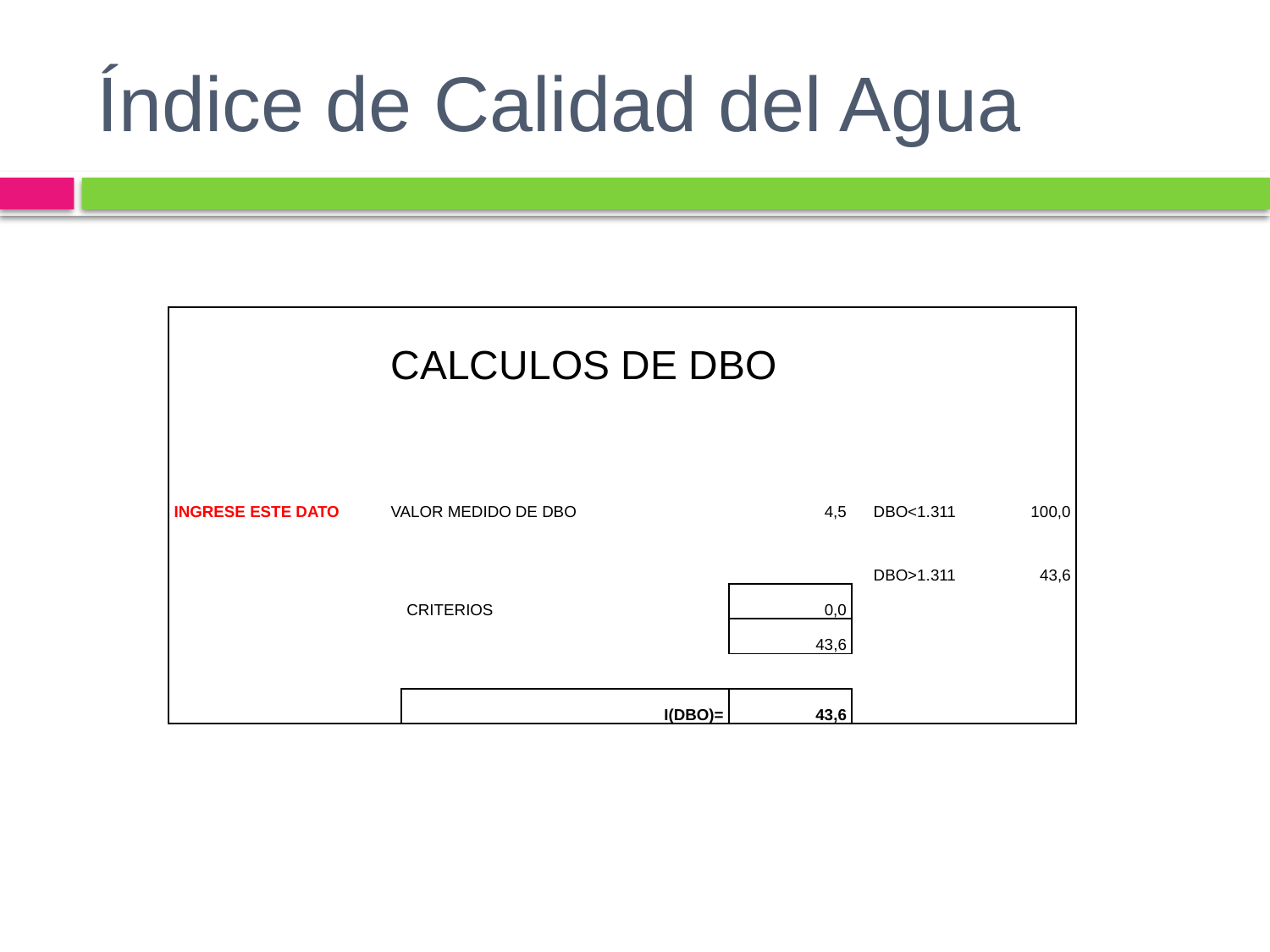

# Índice de Calidad del Agua
|  | CALCULOS DE DBO |  |  |  |  |  |
| --- | --- | --- | --- | --- | --- | --- |
|  |  |  |  |  |  |  |
|  |  |  |  |  |  |  |
| INGRESE ESTE DATO | VALOR MEDIDO DE DBO |  | 4,5 |  | DBO<1.311 | 100,0 |
|  |  |  |  |  | DBO>1.311 | 43,6 |
|  |  | CRITERIOS | 0,0 |  |  |  |
|  |  |  | 43,6 |  |  |  |
|  |  |  |  |  |  |  |
|  |  | I(DBO)= | 43,6 |  |  |  |